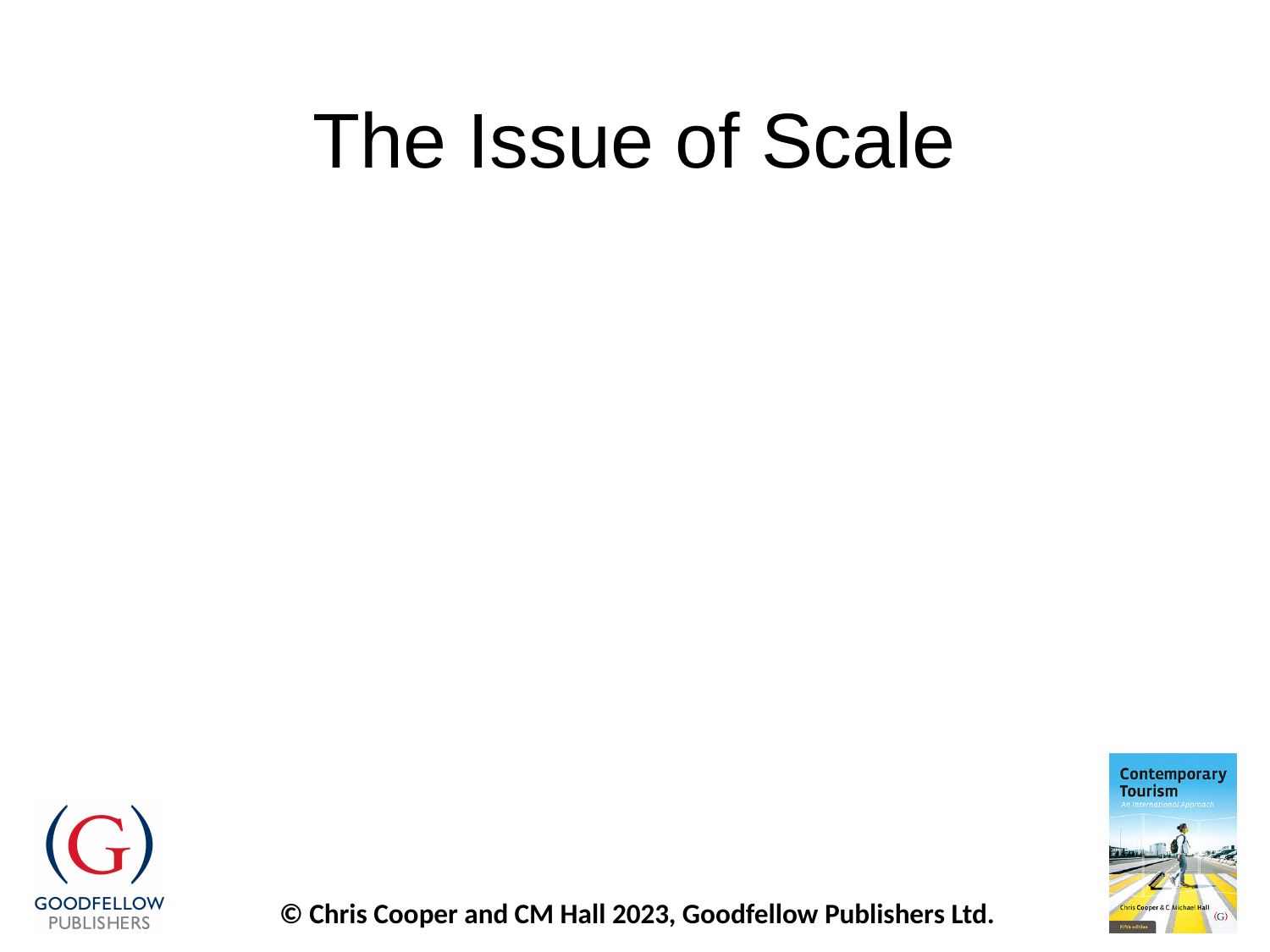

# The Issue of Scale
Knowledge management traditionally for individual organizations
Destinations are networks of many organizations
Articulation of knowledge from individual organizations through networks is the key